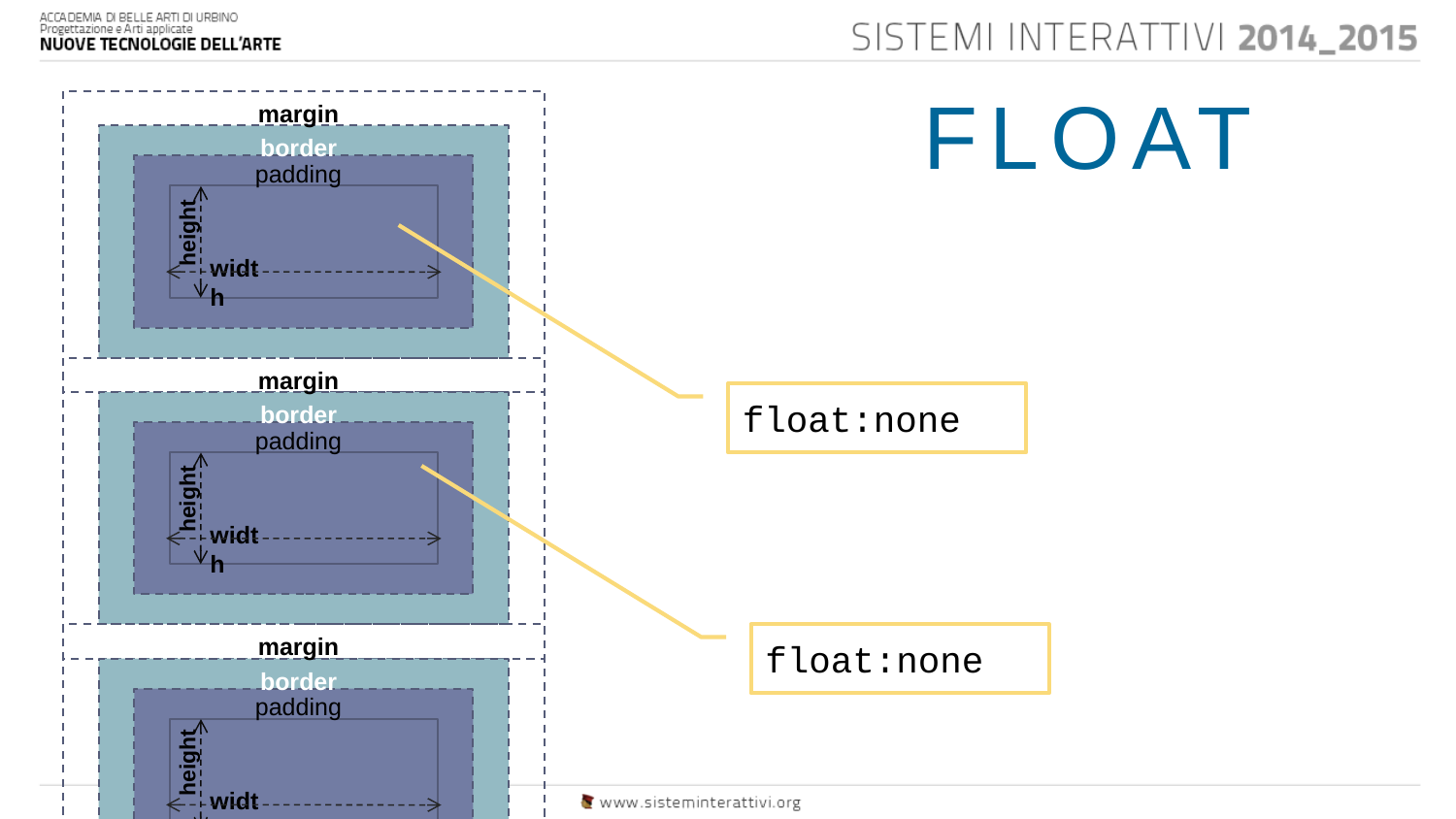

# FLOAT

margin
border
padding
height
width

margin
border
padding
height
width
float:none

margin
border
padding
height
width
float:none